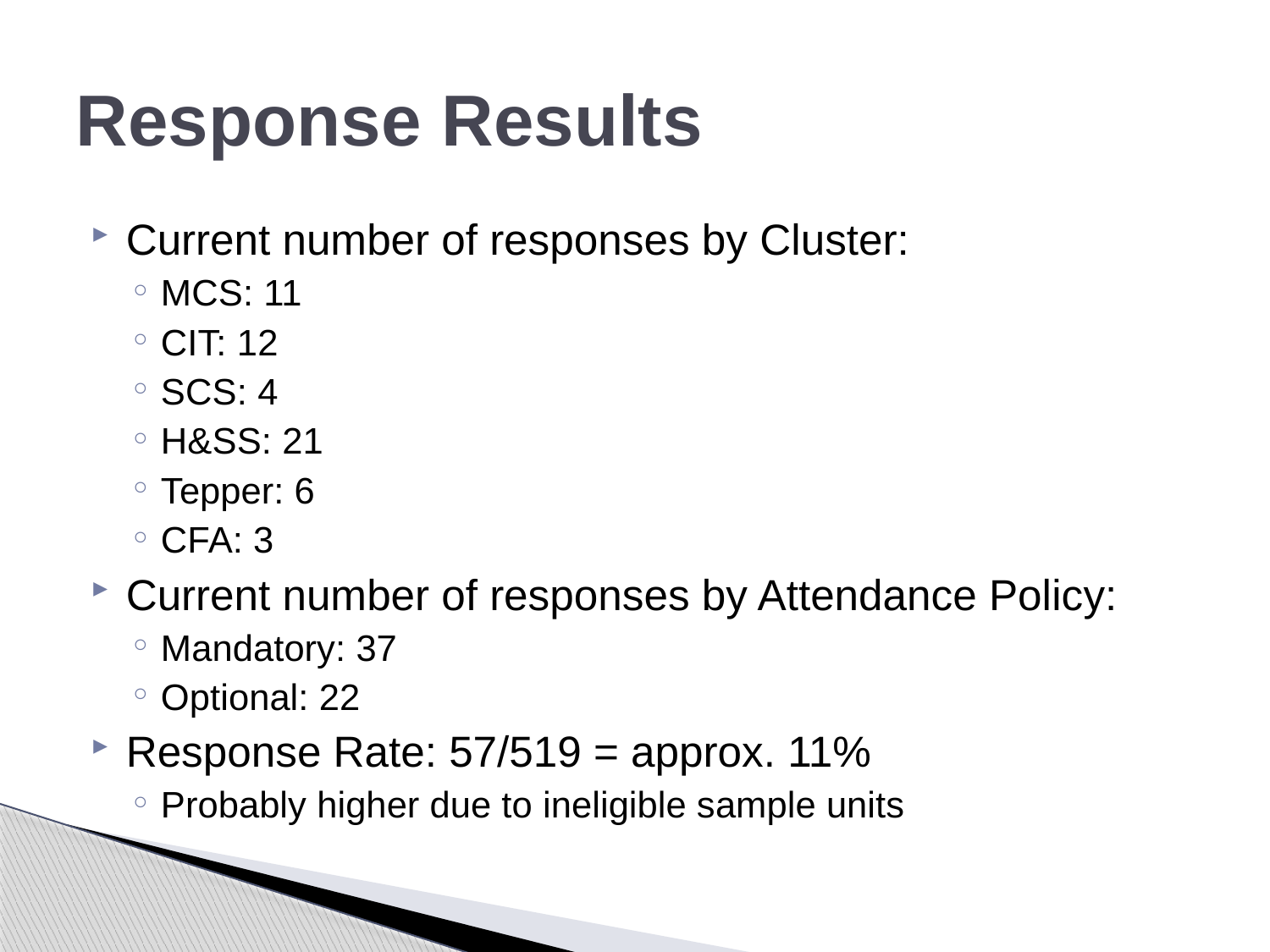

# Response Results
Current number of responses by Cluster:
MCS: 11
CIT: 12
SCS: 4
H&SS: 21
Tepper: 6
CFA: 3
Current number of responses by Attendance Policy:
Mandatory: 37
Optional: 22
Response Rate: 57/519 = approx. 11%
Probably higher due to ineligible sample units